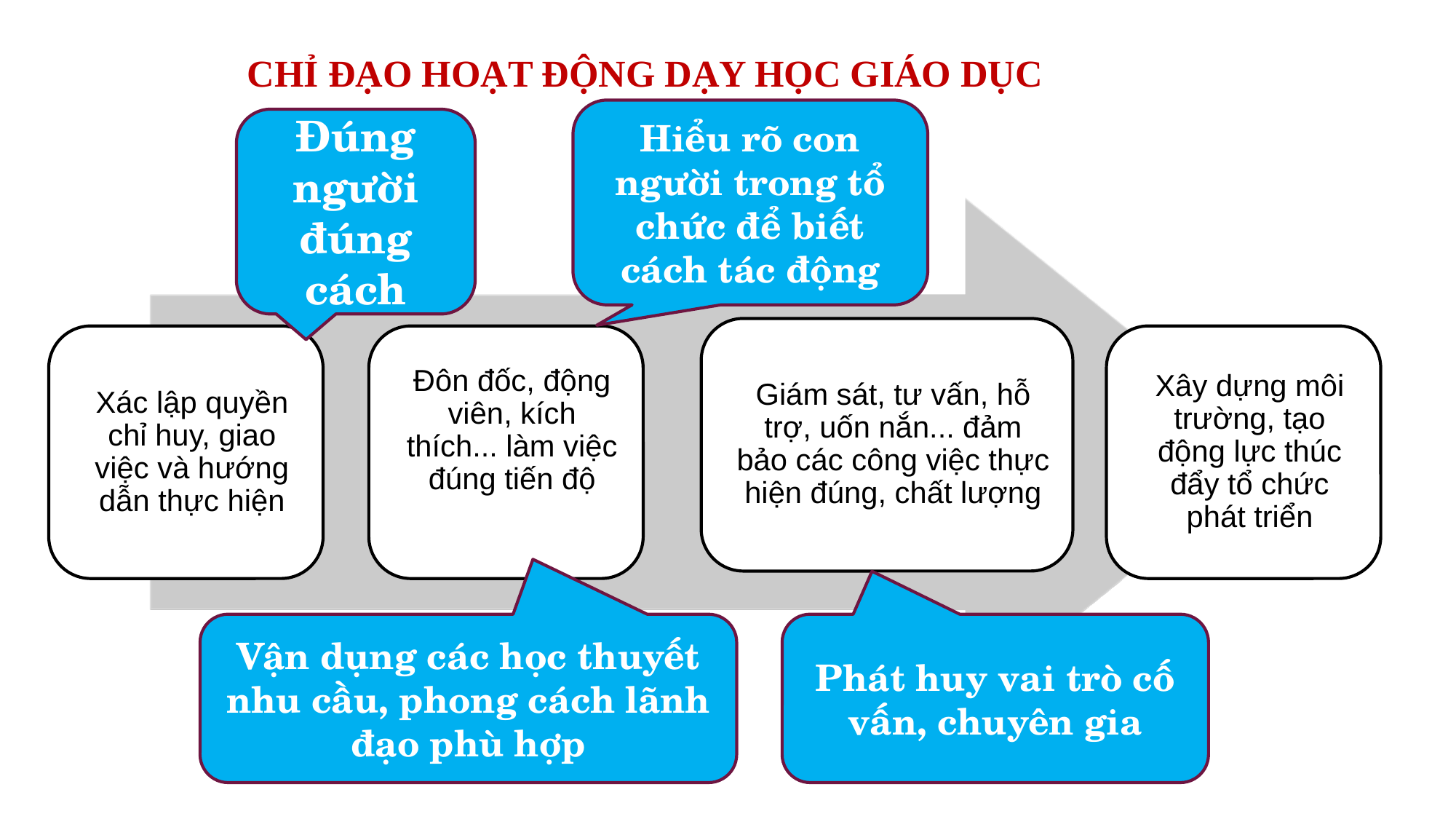

CHỈ ĐẠO HOẠT ĐỘNG DẠY HỌC GIÁO DỤC
Hiểu rõ con người trong tổ chức để biết cách tác động
Đúng người đúng cách
Xác lập quyền chỉ huy, giao việc và hướng dẫn thực hiện
Đôn đốc, động viên, kích thích... làm việc đúng tiến độ

Giám sát, tư vấn, hỗ trợ, uốn nắn... đảm bảo các công việc thực hiện đúng, chất lượng
Xây dựng môi trường, tạo động lực thúc đẩy tổ chức phát triển
Vận dụng các học thuyết nhu cầu, phong cách lãnh đạo phù hợp
Phát huy vai trò cố vấn, chuyên gia